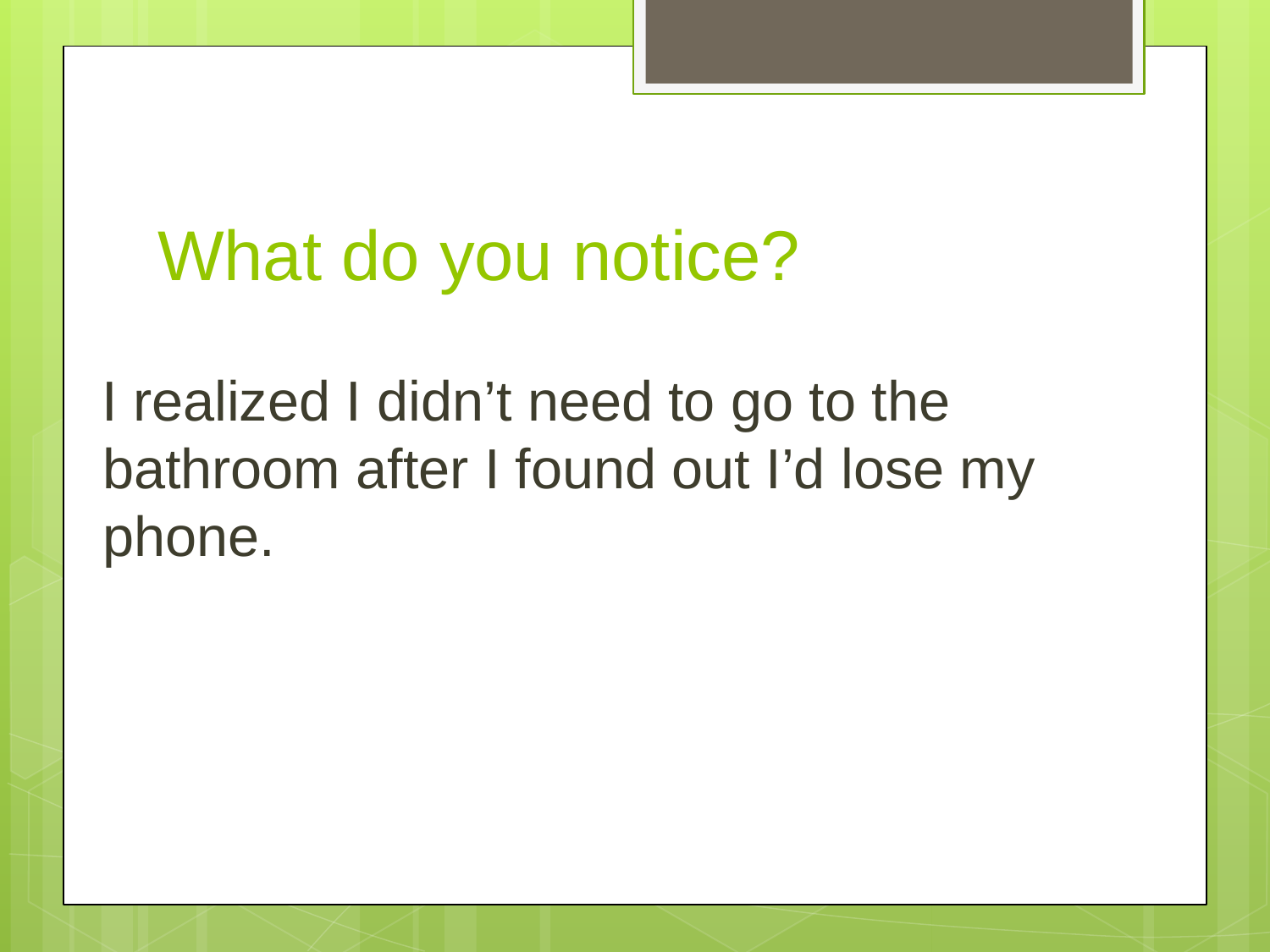

# What do you notice?
I realized I didn’t need to go to the bathroom after I found out I’d lose my phone.